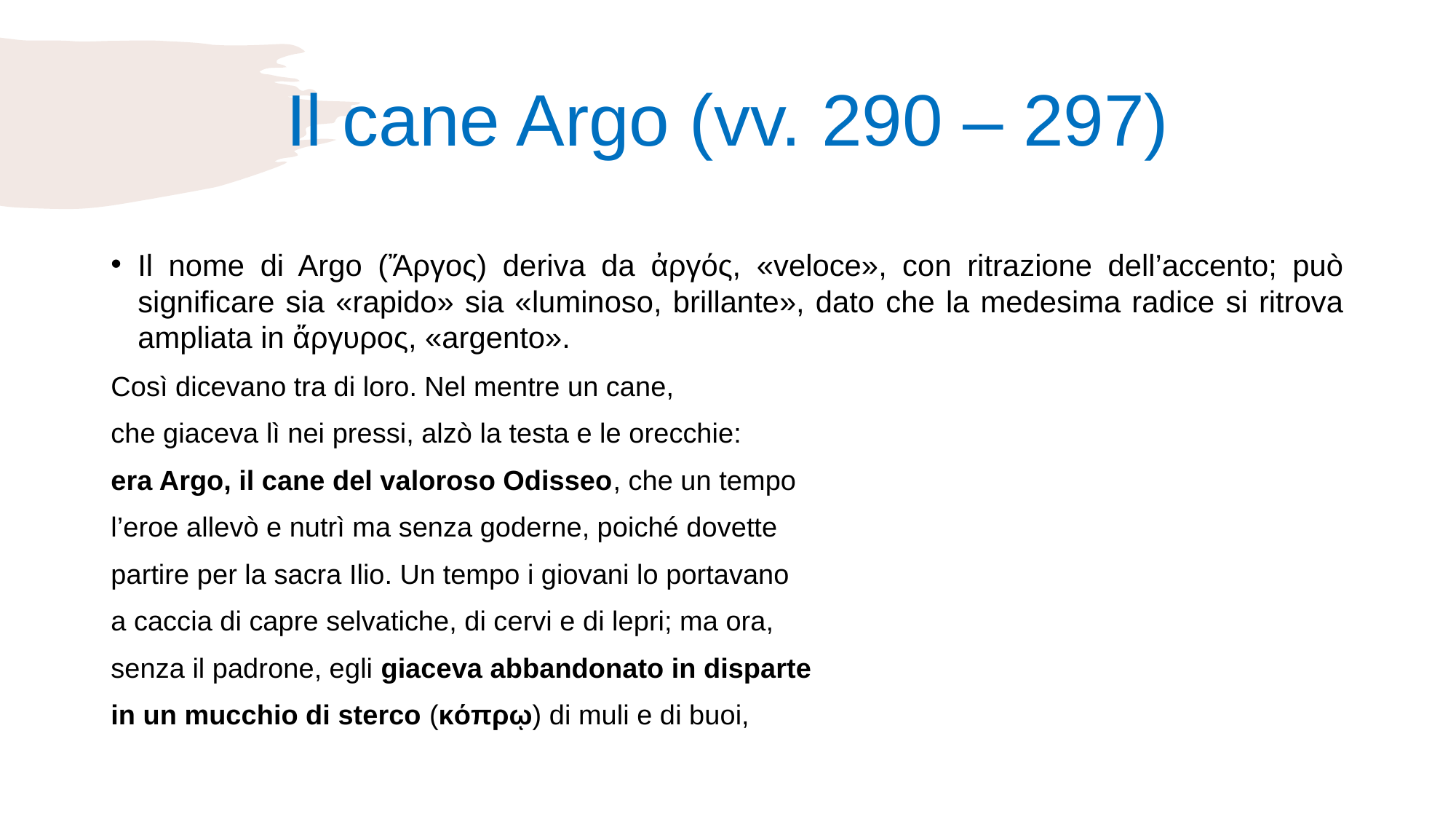

# Il cane Argo (vv. 290 – 297)
Il nome di Argo (Ἄργος) deriva da ἀργός, «veloce», con ritrazione dell’accento; può significare sia «rapido» sia «luminoso, brillante», dato che la medesima radice si ritrova ampliata in ἄργυρος, «argento».
Così dicevano tra di loro. Nel mentre un cane,
che giaceva lì nei pressi, alzò la testa e le orecchie:
era Argo, il cane del valoroso Odisseo, che un tempo
l’eroe allevò e nutrì ma senza goderne, poiché dovette
partire per la sacra Ilio. Un tempo i giovani lo portavano
a caccia di capre selvatiche, di cervi e di lepri; ma ora,
senza il padrone, egli giaceva abbandonato in disparte
in un mucchio di sterco (κόπρῳ) di muli e di buoi,